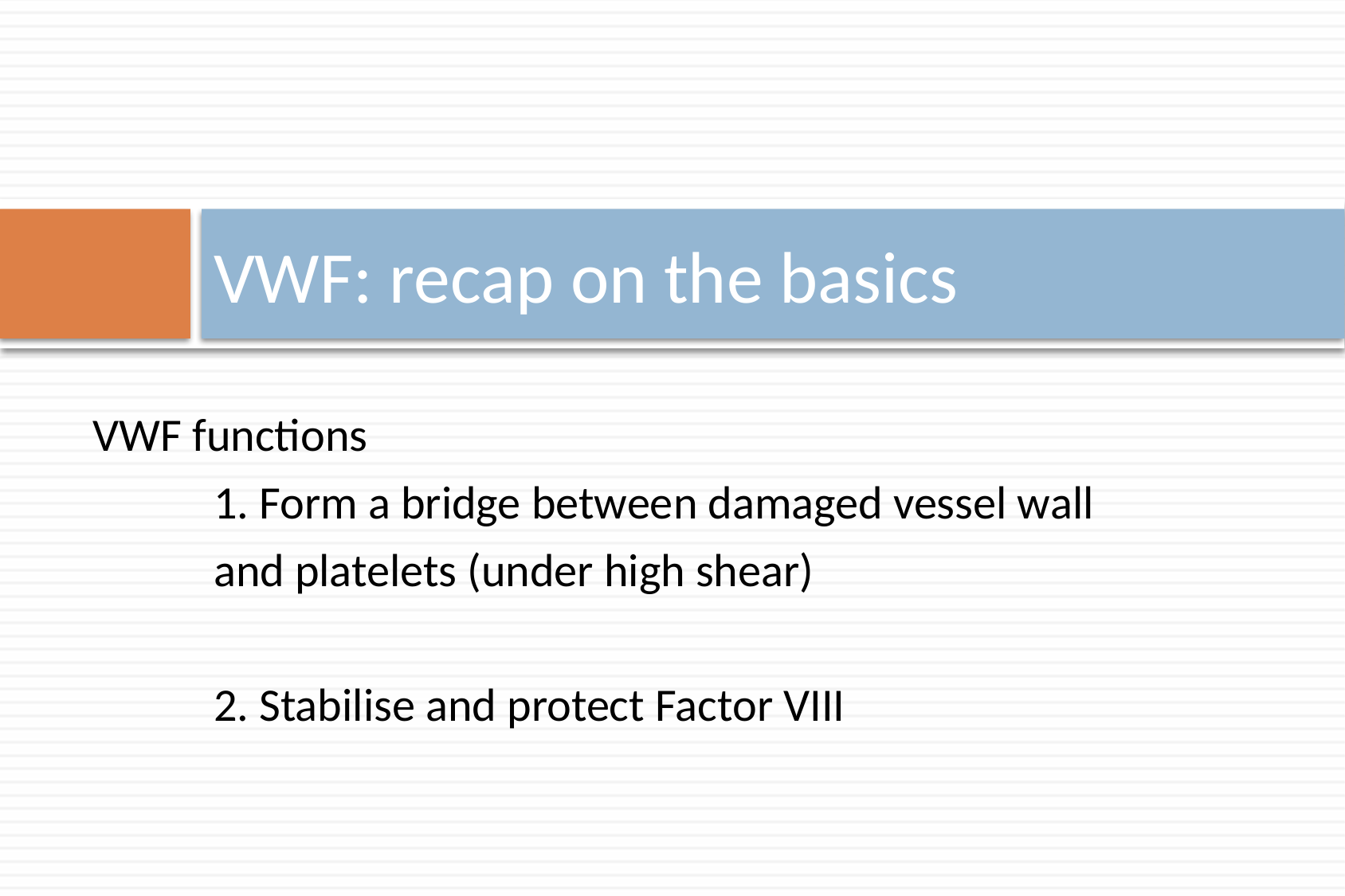

# VWF: recap on the basics
VWF functions
1. Form a bridge between damaged vessel wall
and platelets (under high shear)

2. Stabilise and protect Factor VIII